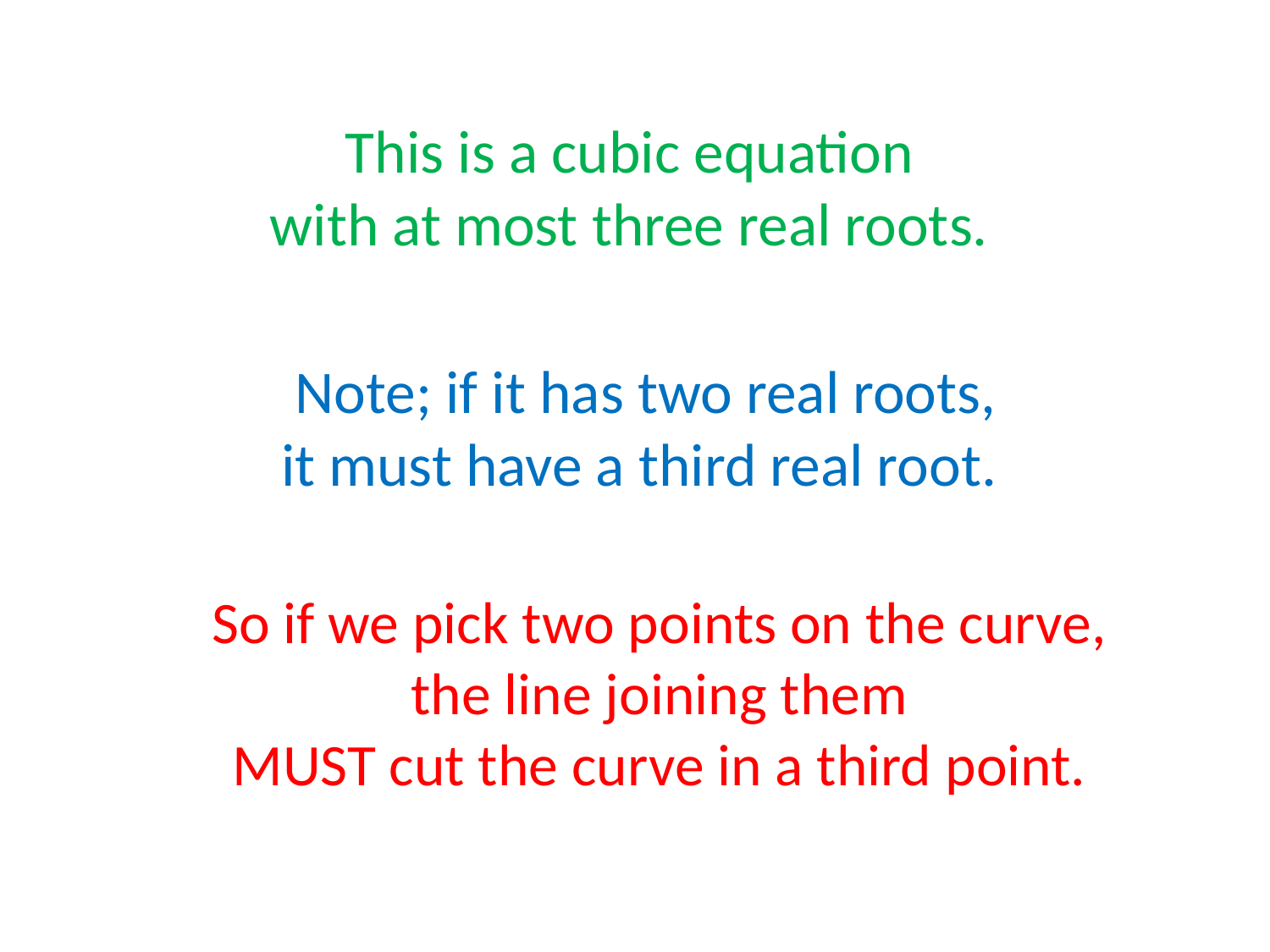

# This is a cubic equation with at most three real roots.
Note; if it has two real roots,
it must have a third real root.
So if we pick two points on the curve,
the line joining them
MUST cut the curve in a third point.